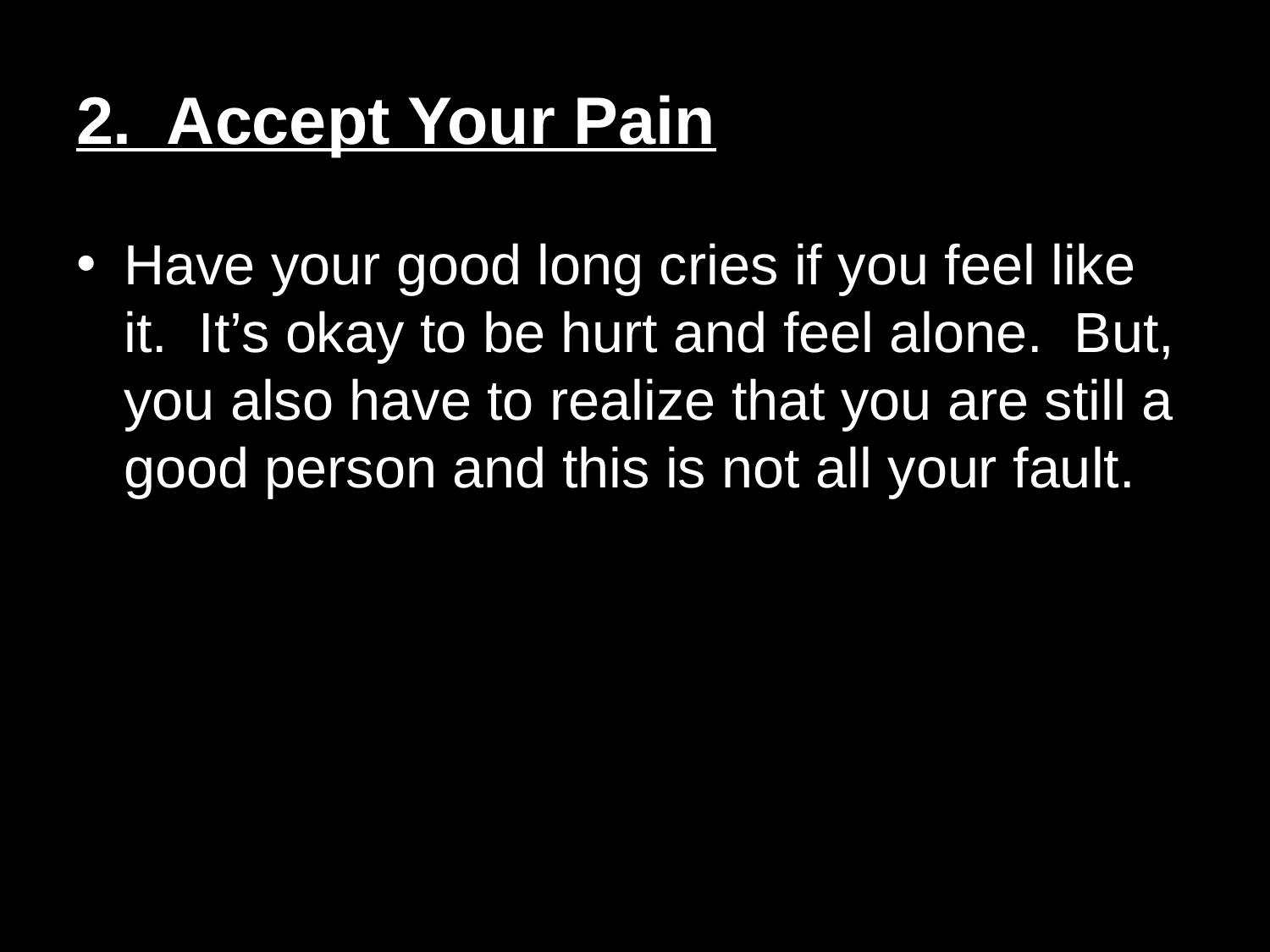

# 2.  Accept Your Pain
Have your good long cries if you feel like it.  It’s okay to be hurt and feel alone.  But, you also have to realize that you are still a good person and this is not all your fault.